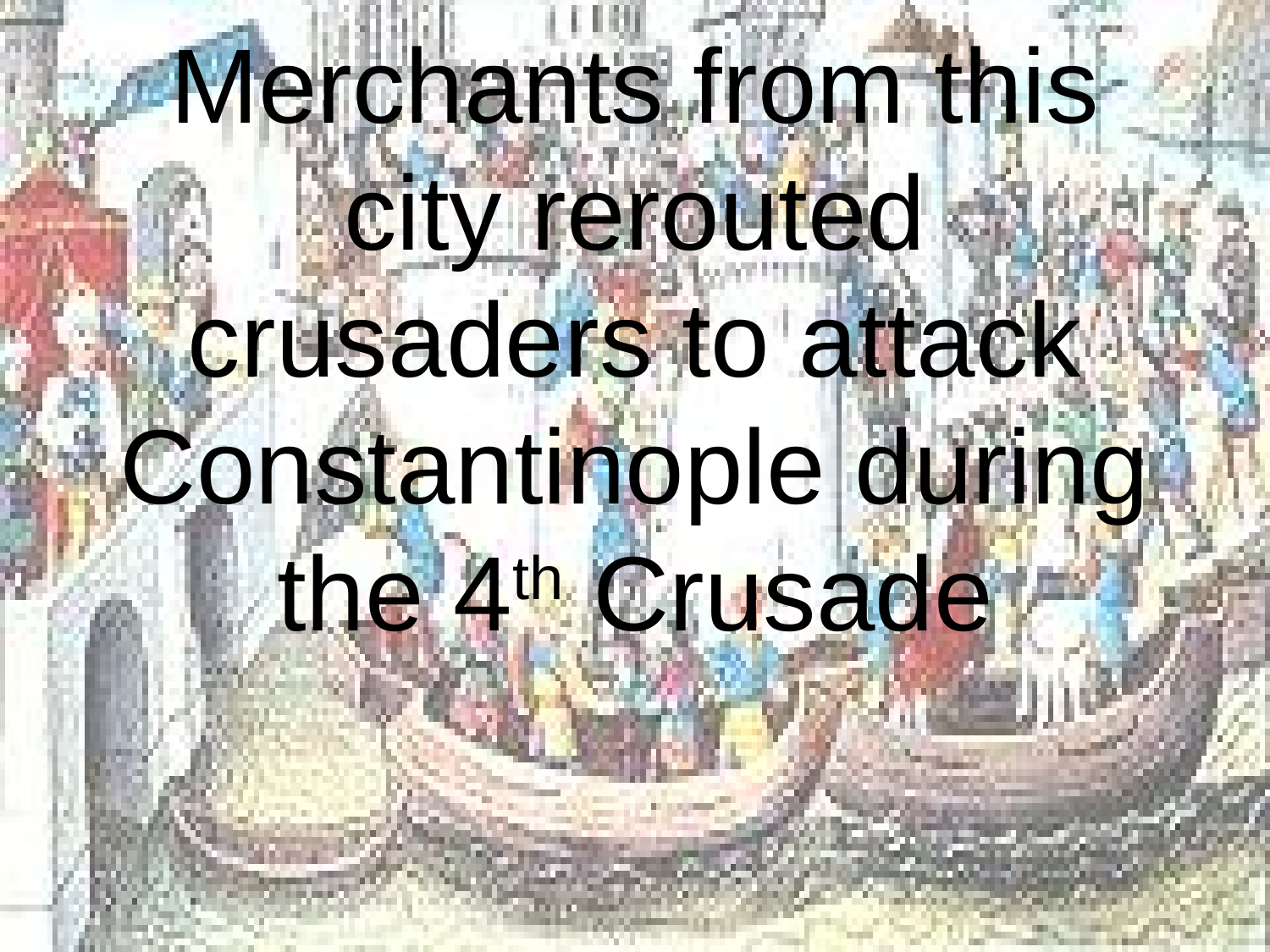

# Merchants from this city rerouted crusaders to attack Constantinople during the 4th Crusade